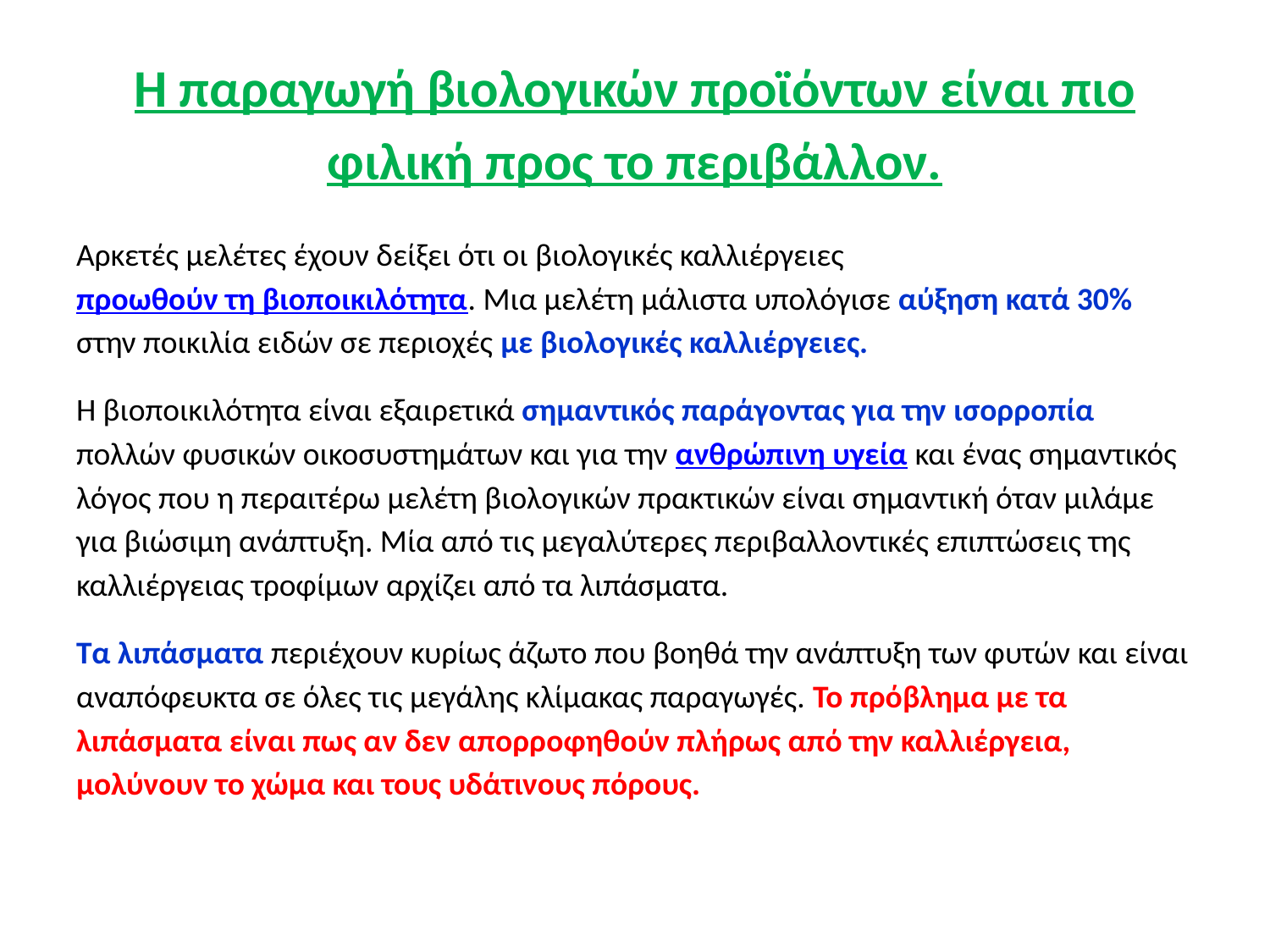

# Η παραγωγή βιολογικών προϊόντων είναι πιο φιλική προς το περιβάλλον.
Αρκετές μελέτες έχουν δείξει ότι οι βιολογικές καλλιέργειες προωθούν τη βιοποικιλότητα. Μια μελέτη μάλιστα υπολόγισε αύξηση κατά 30% στην ποικιλία ειδών σε περιοχές με βιολογικές καλλιέργειες.
Η βιοποικιλότητα είναι εξαιρετικά σημαντικός παράγοντας για την ισορροπία πολλών φυσικών οικοσυστημάτων και για την ανθρώπινη υγεία και ένας σημαντικός λόγος που η περαιτέρω μελέτη βιολογικών πρακτικών είναι σημαντική όταν μιλάμε για βιώσιμη ανάπτυξη. Μία από τις μεγαλύτερες περιβαλλοντικές επιπτώσεις της καλλιέργειας τροφίμων αρχίζει από τα λιπάσματα.
Τα λιπάσματα περιέχουν κυρίως άζωτο που βοηθά την ανάπτυξη των φυτών και είναι αναπόφευκτα σε όλες τις μεγάλης κλίμακας παραγωγές. Το πρόβλημα με τα λιπάσματα είναι πως αν δεν απορροφηθούν πλήρως από την καλλιέργεια, μολύνουν το χώμα και τους υδάτινους πόρους.